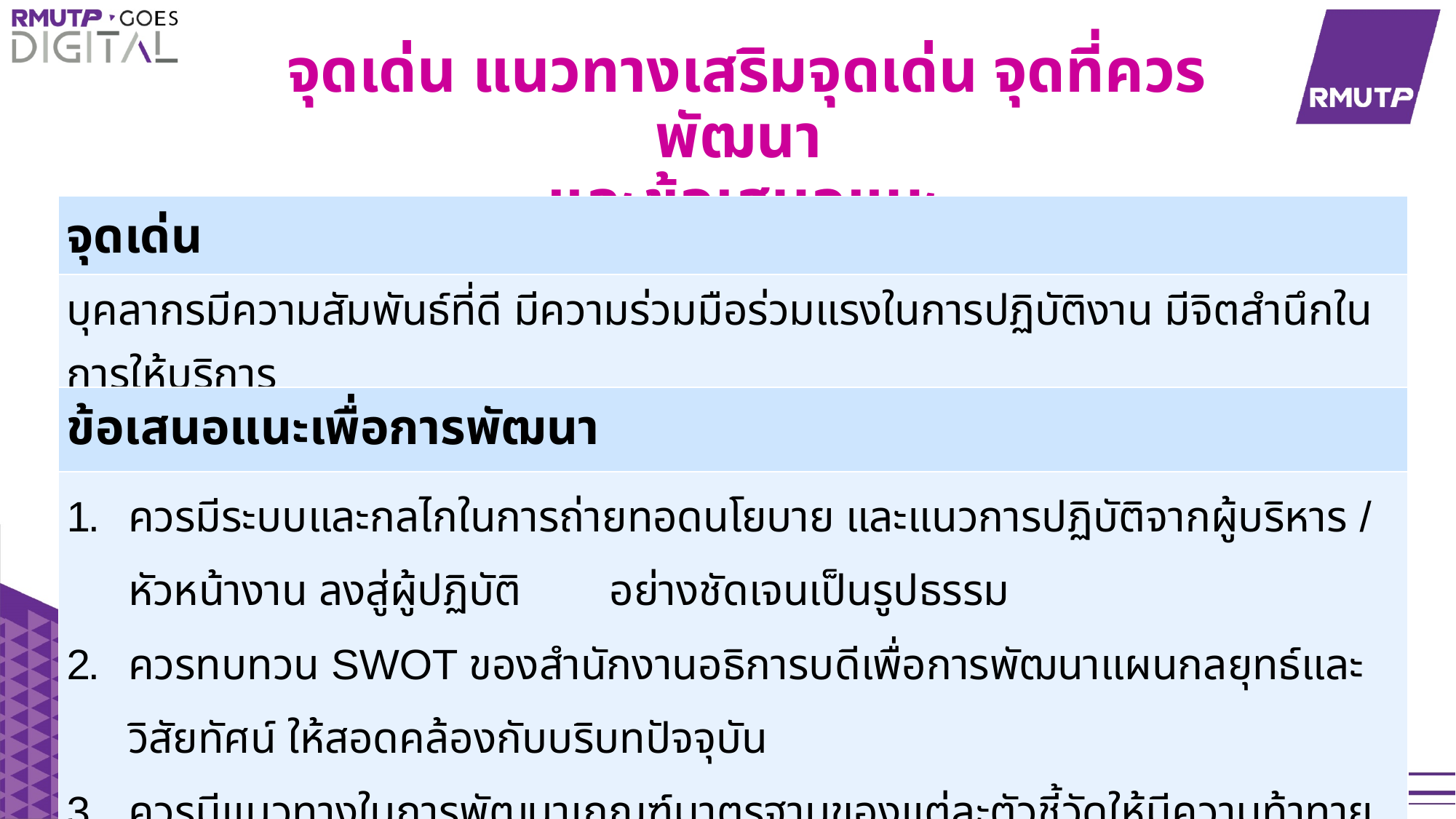

จุดเด่น แนวทางเสริมจุดเด่น จุดที่ควรพัฒนา
และข้อเสนอแนะ
| จุดเด่น |
| --- |
| บุคลากรมีความสัมพันธ์ที่ดี มีความร่วมมือร่วมแรงในการปฏิบัติงาน มีจิตสำนึกในการให้บริการ |
| ข้อเสนอแนะเพื่อการพัฒนา |
| --- |
| ควรมีระบบและกลไกในการถ่ายทอดนโยบาย และแนวการปฏิบัติจากผู้บริหาร / หัวหน้างาน ลงสู่ผู้ปฏิบัติ อย่างชัดเจนเป็นรูปธรรม ควรทบทวน SWOT ของสำนักงานอธิการบดีเพื่อการพัฒนาแผนกลยุทธ์และวิสัยทัศน์ ให้สอดคล้องกับบริบทปัจจุบัน ควรมีแนวทางในการพัฒนาเกณฑ์มาตรฐานของแต่ละตัวชี้วัดให้มีความท้าทาย ที่สอดคล้องกับพันธกิจของหน่วยงาน |